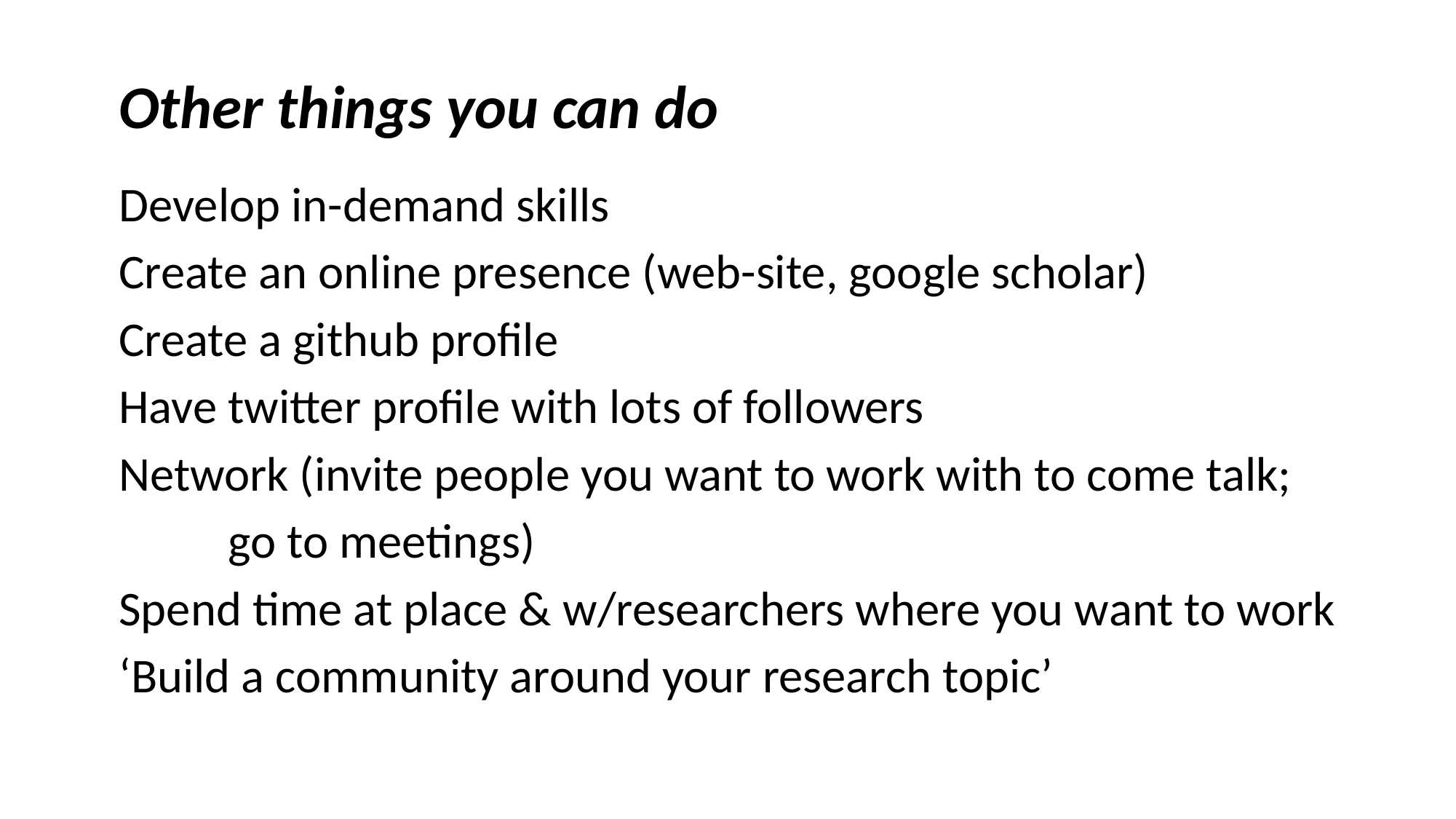

Other things you can do

Develop in-demand skills
Create an online presence (web-site, google scholar)
Create a github profile
Have twitter profile with lots of followers
Network (invite people you want to work with to come talk;
	go to meetings)
Spend time at place & w/researchers where you want to work
‘Build a community around your research topic’